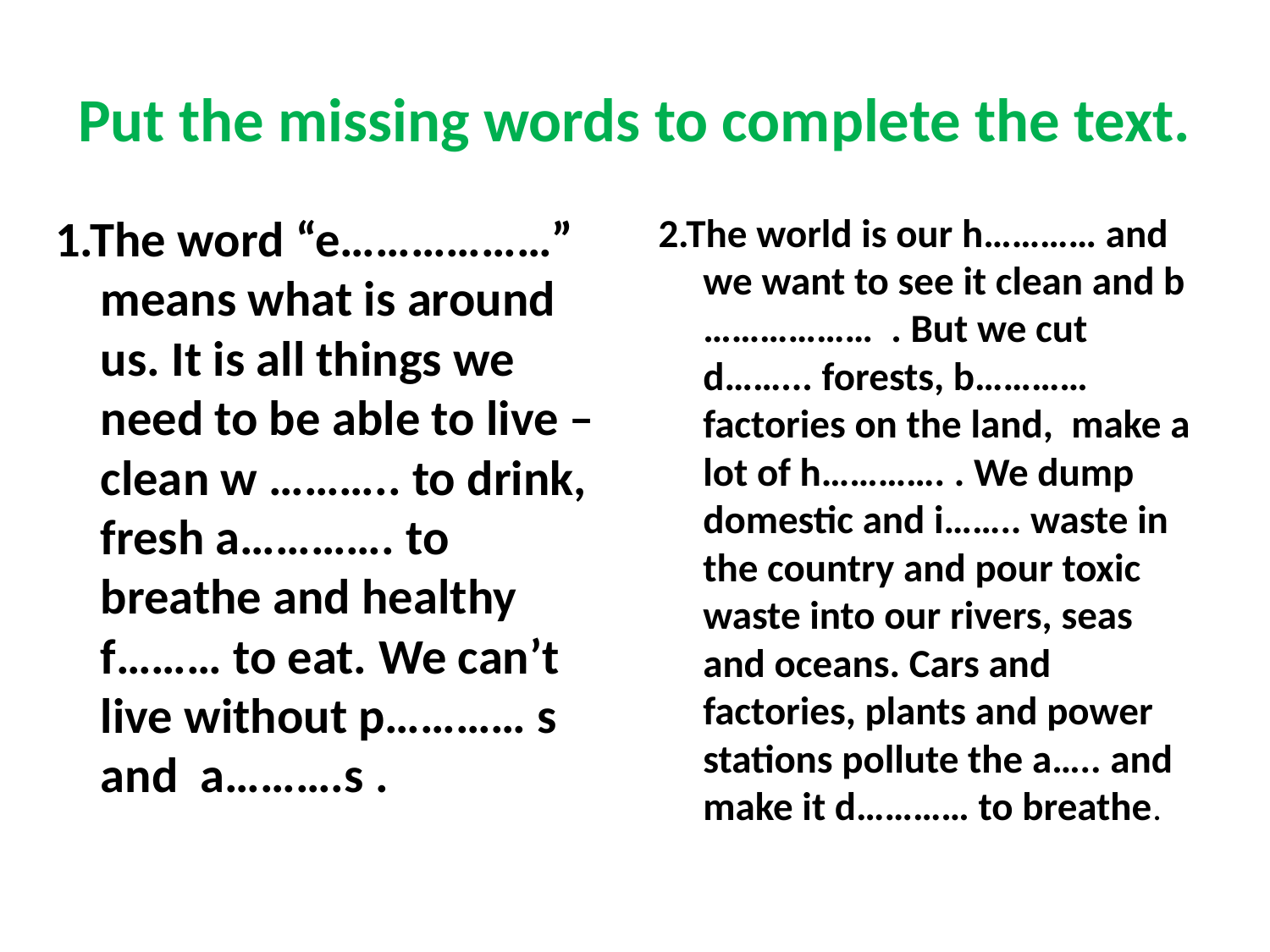

# Put the missing words to complete the text.
1.The word “e………………” means what is around us. It is all things we need to be able to live – clean w ……….. to drink, fresh a…………. to breathe and healthy f……… to eat. We can’t live without p………… s and  a……….s .

2.The world is our h………… and we want to see it clean and b ………………  . But we cut d……... forests, b…………factories on the land,  make a lot of h…………. . We dump domestic and i…….. waste in the country and pour toxic waste into our rivers, seas and oceans. Cars and factories, plants and power stations pollute the a….. and make it d………… to breathe.